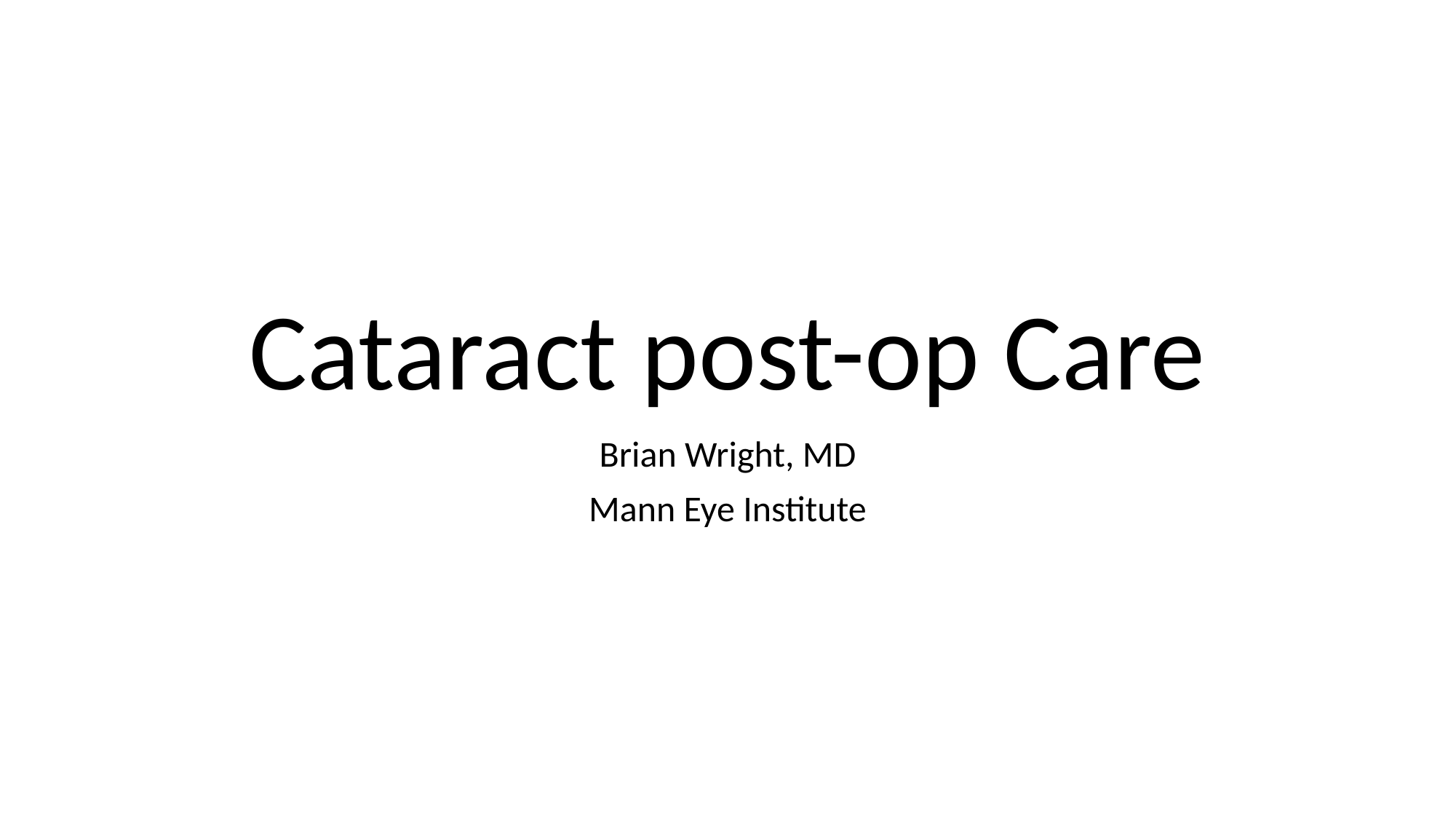

# Cataract post-op Care
Brian Wright, MD
Mann Eye Institute